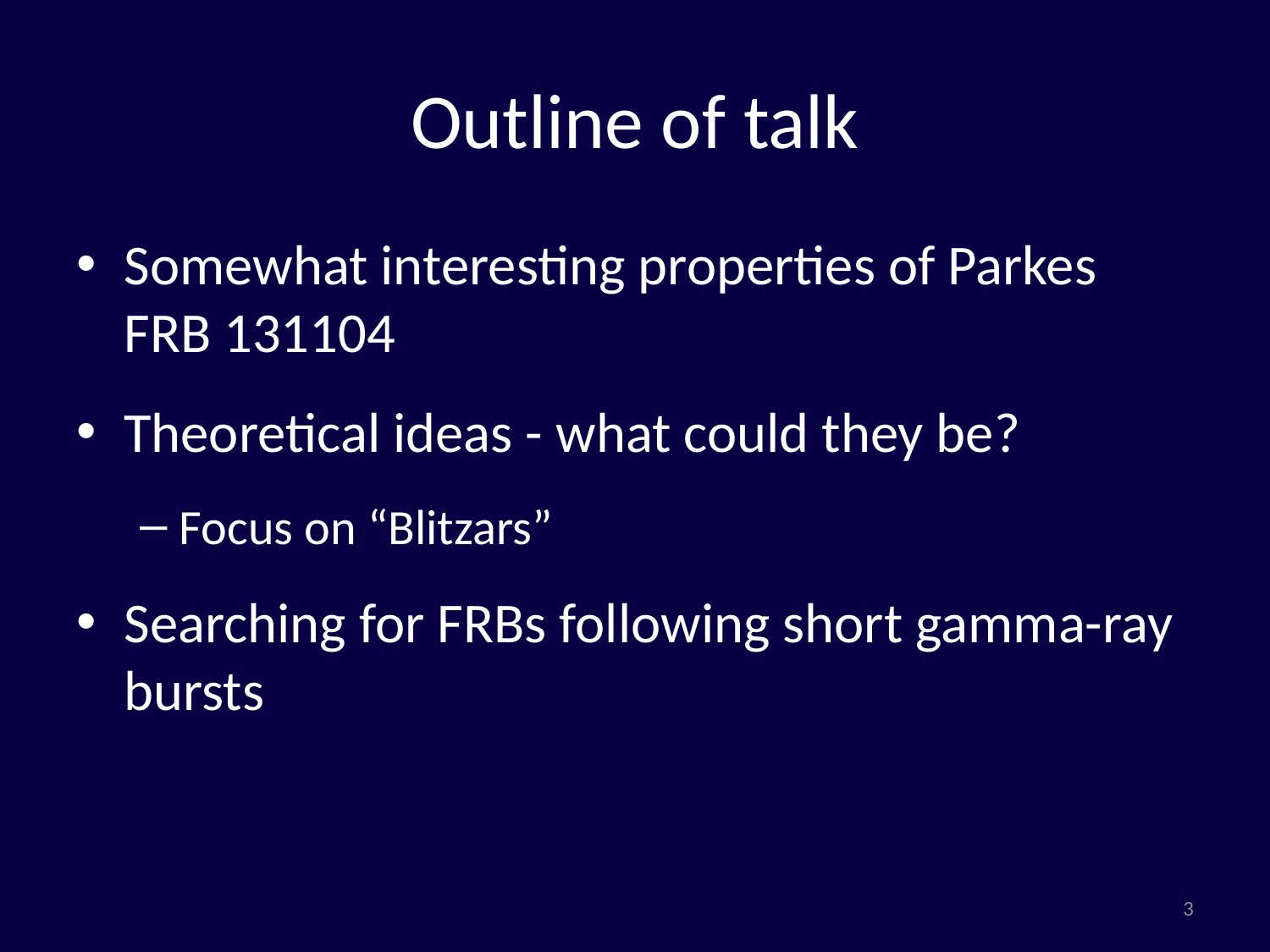

# Outline of talk
Somewhat interesting properties of Parkes FRB 131104
Theoretical ideas - what could they be?
Focus on “Blitzars”
Searching for FRBs following short gamma-ray bursts
3